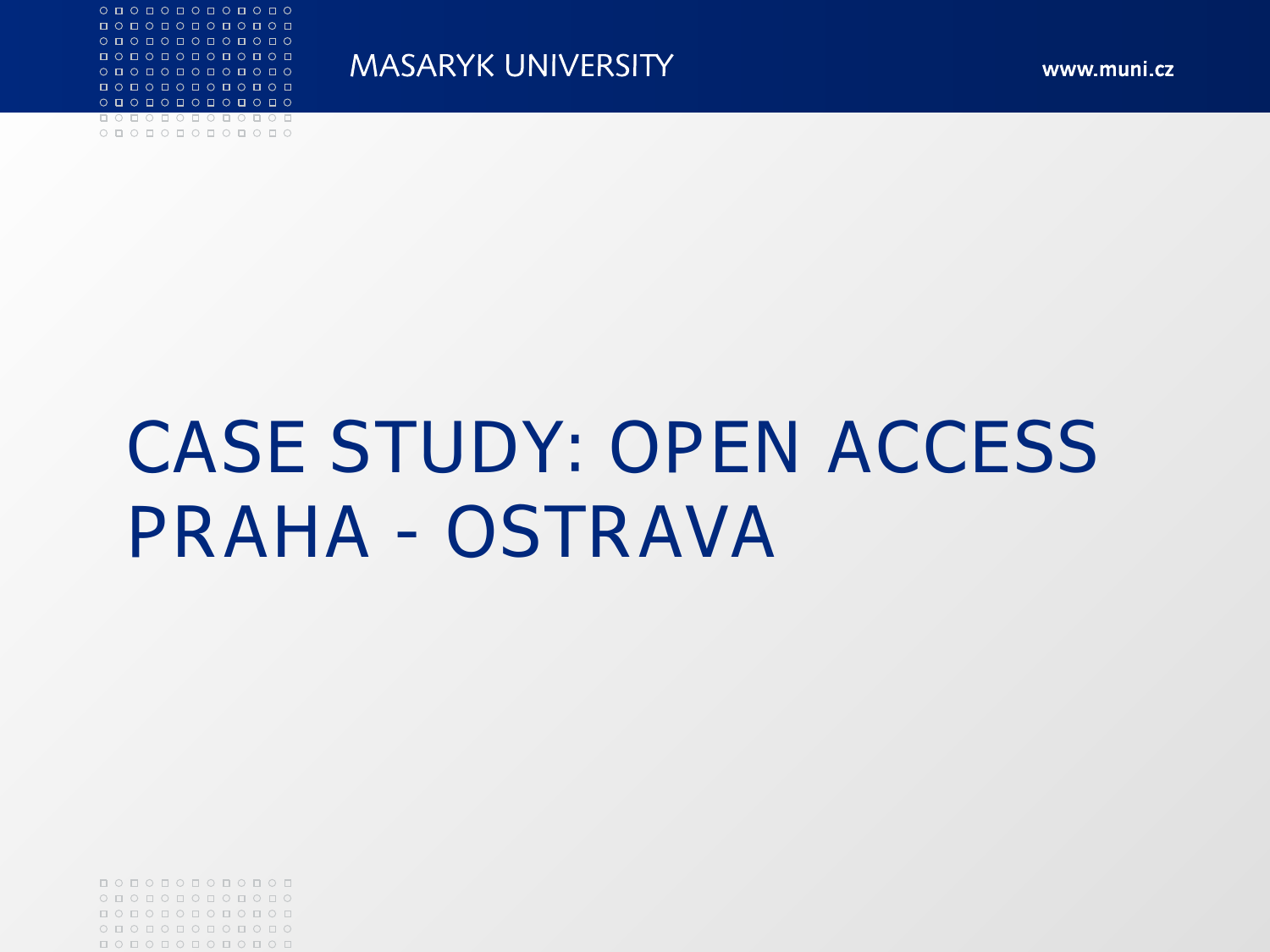

# CASE STUDY: OPEN ACCESS PRAHA - OSTRAVA